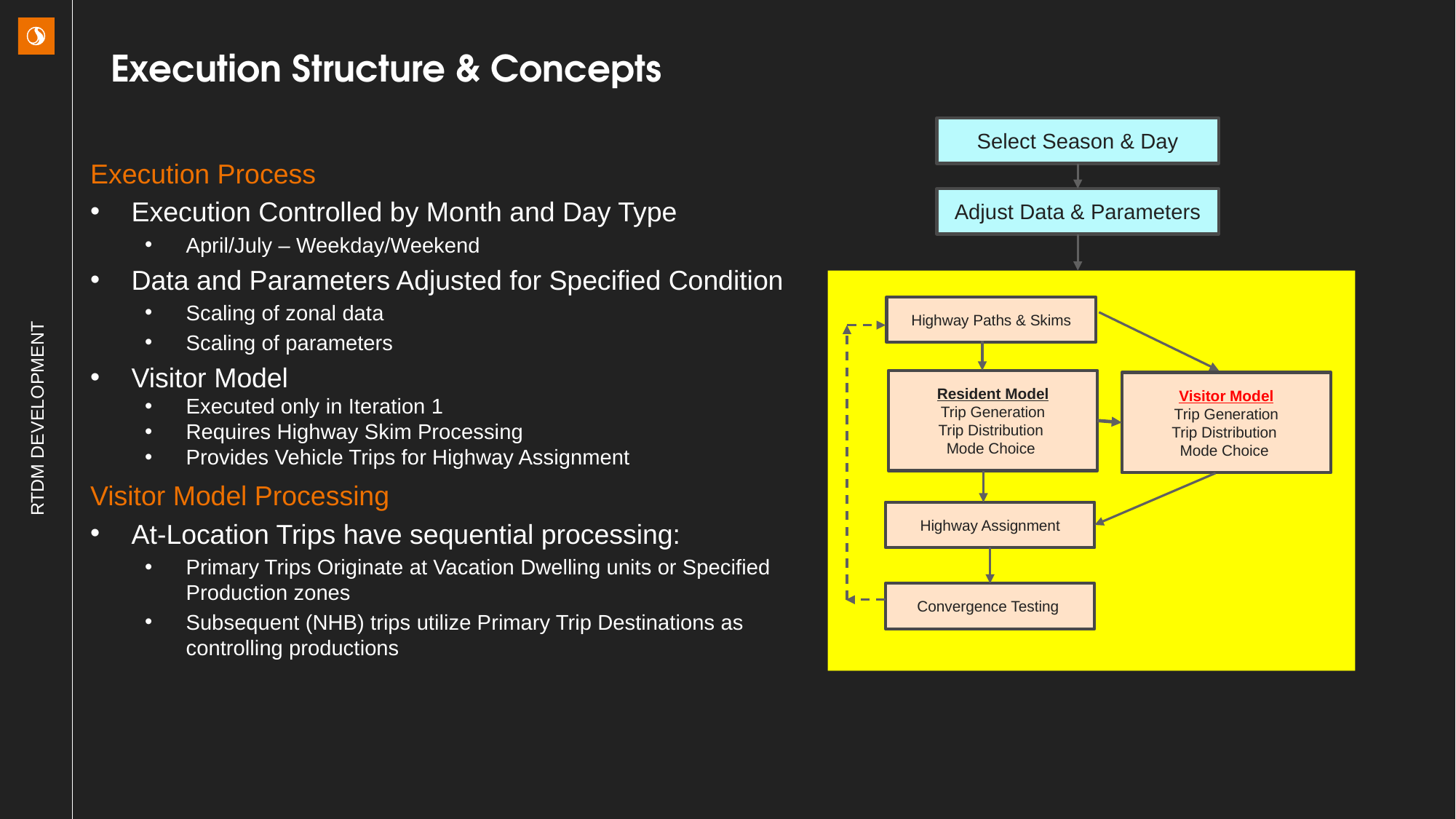

# Execution Structure & Concepts

Execution Process
Execution Controlled by Month and Day Type
April/July – Weekday/Weekend
Data and Parameters Adjusted for Specified Condition
Scaling of zonal data
Scaling of parameters
Visitor Model
Executed only in Iteration 1
Requires Highway Skim Processing
Provides Vehicle Trips for Highway Assignment
Visitor Model Processing
At-Location Trips have sequential processing:
Primary Trips Originate at Vacation Dwelling units or Specified Production zones
Subsequent (NHB) trips utilize Primary Trip Destinations as controlling productions

Select Season & Day
Adjust Data & Parameters

Highway Paths & Skims
Resident Model
Trip Generation
Trip Distribution
Mode Choice
Visitor Model
Trip Generation
Trip Distribution
Mode Choice
Highway Assignment
Convergence Testing
RTDM DEVELOPMENT